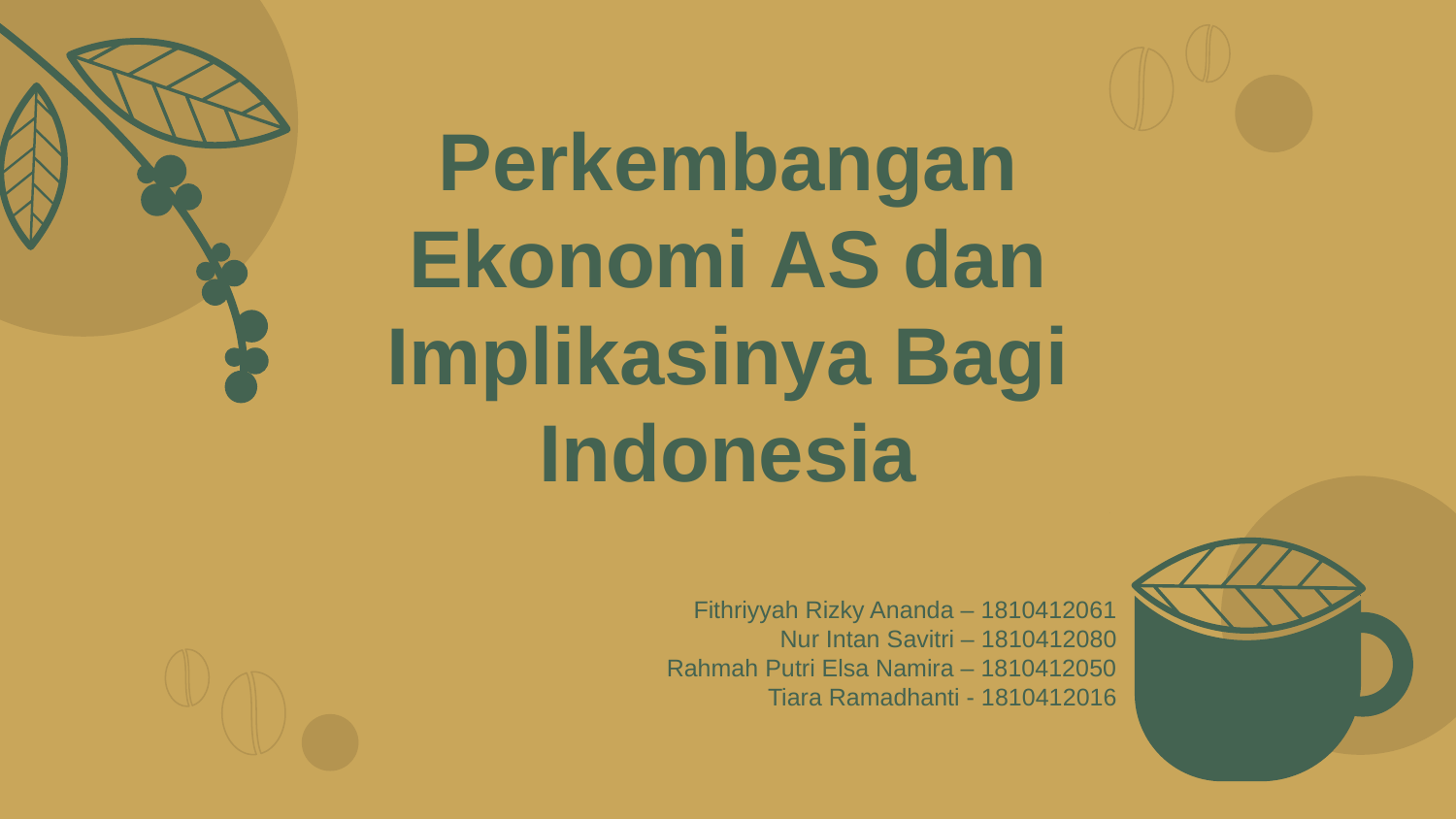

# Perkembangan Ekonomi AS dan Implikasinya Bagi Indonesia

Fithriyyah Rizky Ananda – 1810412061
Nur Intan Savitri – 1810412080
Rahmah Putri Elsa Namira – 1810412050
Tiara Ramadhanti - 1810412016